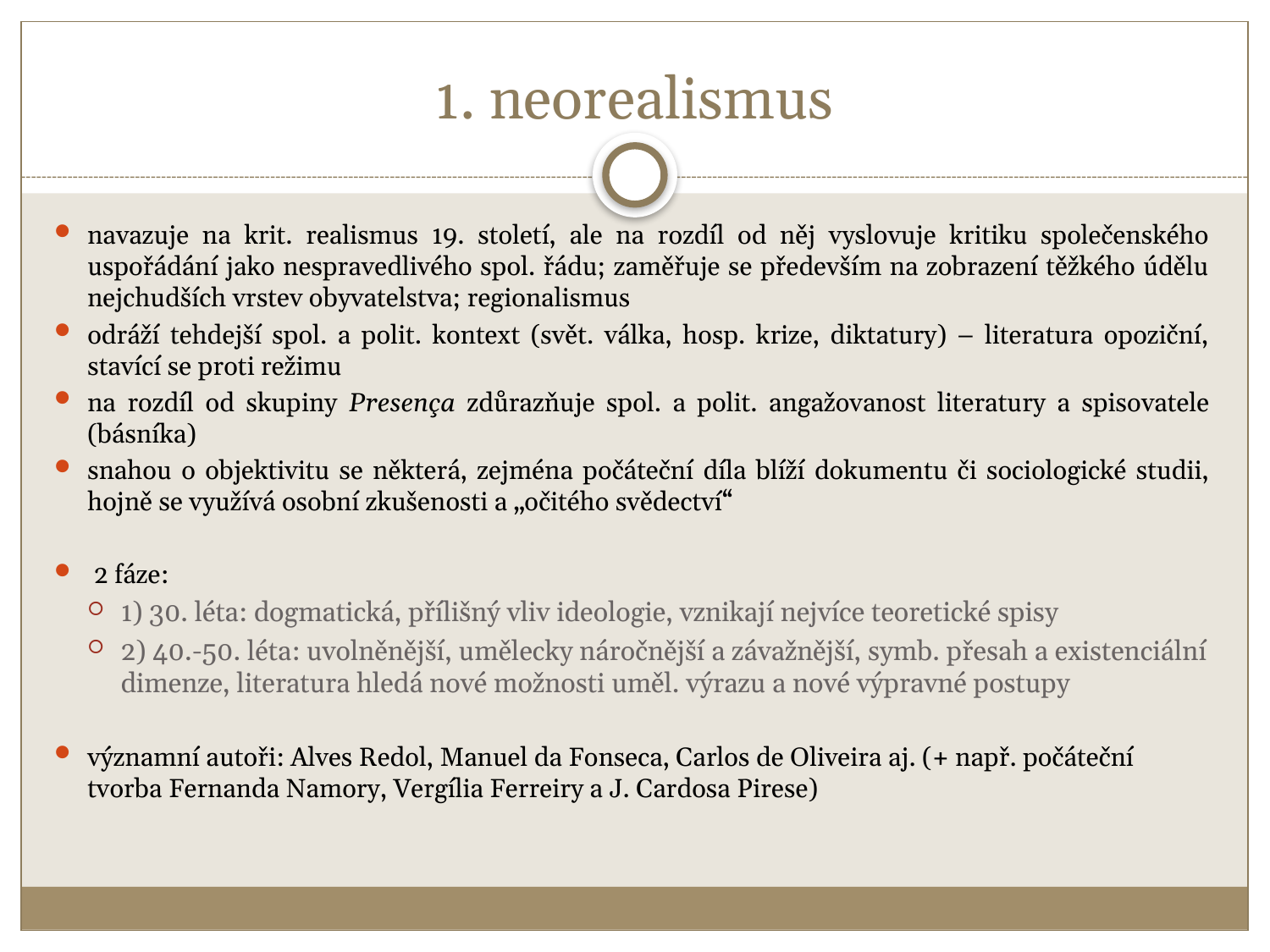

# 1. neorealismus
navazuje na krit. realismus 19. století, ale na rozdíl od něj vyslovuje kritiku společenského uspořádání jako nespravedlivého spol. řádu; zaměřuje se především na zobrazení těžkého údělu nejchudších vrstev obyvatelstva; regionalismus
odráží tehdejší spol. a polit. kontext (svět. válka, hosp. krize, diktatury) – literatura opoziční, stavící se proti režimu
na rozdíl od skupiny Presença zdůrazňuje spol. a polit. angažovanost literatury a spisovatele (básníka)
snahou o objektivitu se některá, zejména počáteční díla blíží dokumentu či sociologické studii, hojně se využívá osobní zkušenosti a „očitého svědectví“

 2 fáze:
1) 30. léta: dogmatická, přílišný vliv ideologie, vznikají nejvíce teoretické spisy
2) 40.-50. léta: uvolněnější, umělecky náročnější a závažnější, symb. přesah a existenciální dimenze, literatura hledá nové možnosti uměl. výrazu a nové výpravné postupy

významní autoři: Alves Redol, Manuel da Fonseca, Carlos de Oliveira aj. (+ např. počáteční tvorba Fernanda Namory, Vergília Ferreiry a J. Cardosa Pirese)